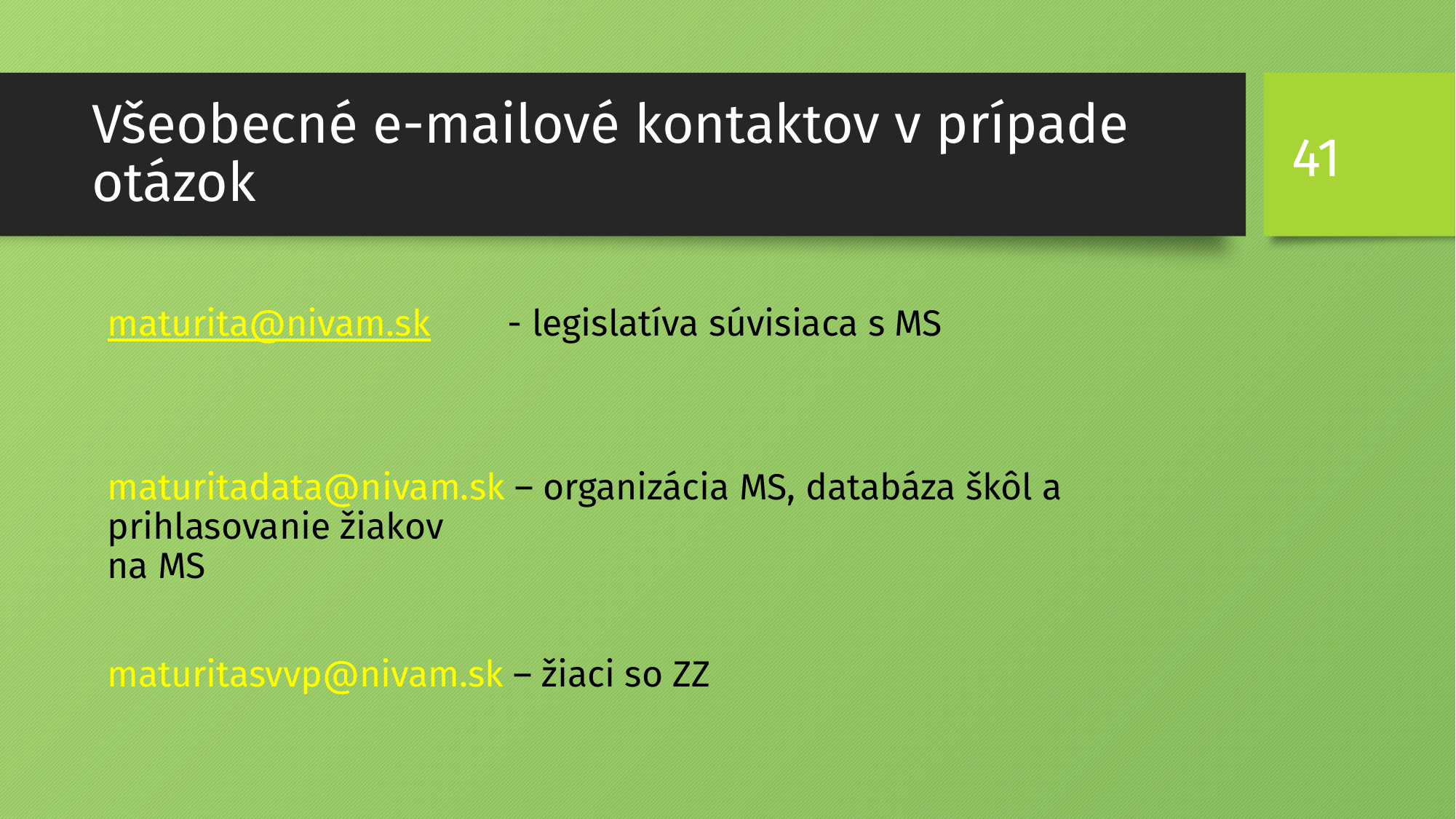

41
# Všeobecné e-mailové kontaktov v prípade otázok
maturita@nivam.sk        - legislatíva súvisiaca s MS

maturitadata@nivam.sk – organizácia MS, databáza škôl a prihlasovanie žiakov 							na MS

maturitasvvp@nivam.sk – žiaci so ZZ